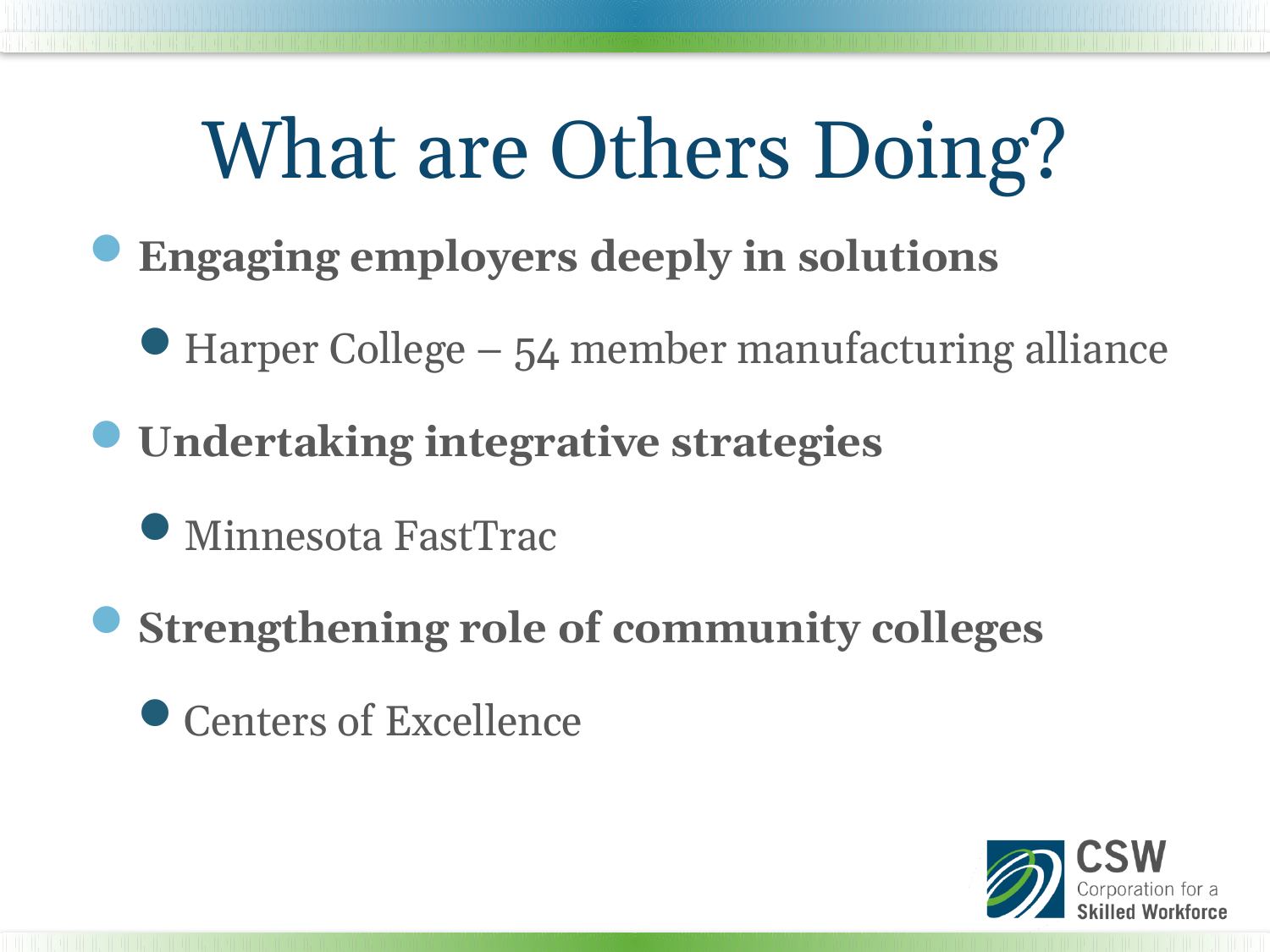

# What are Others Doing?
Engaging employers deeply in solutions
Harper College – 54 member manufacturing alliance
Undertaking integrative strategies
Minnesota FastTrac
Strengthening role of community colleges
Centers of Excellence